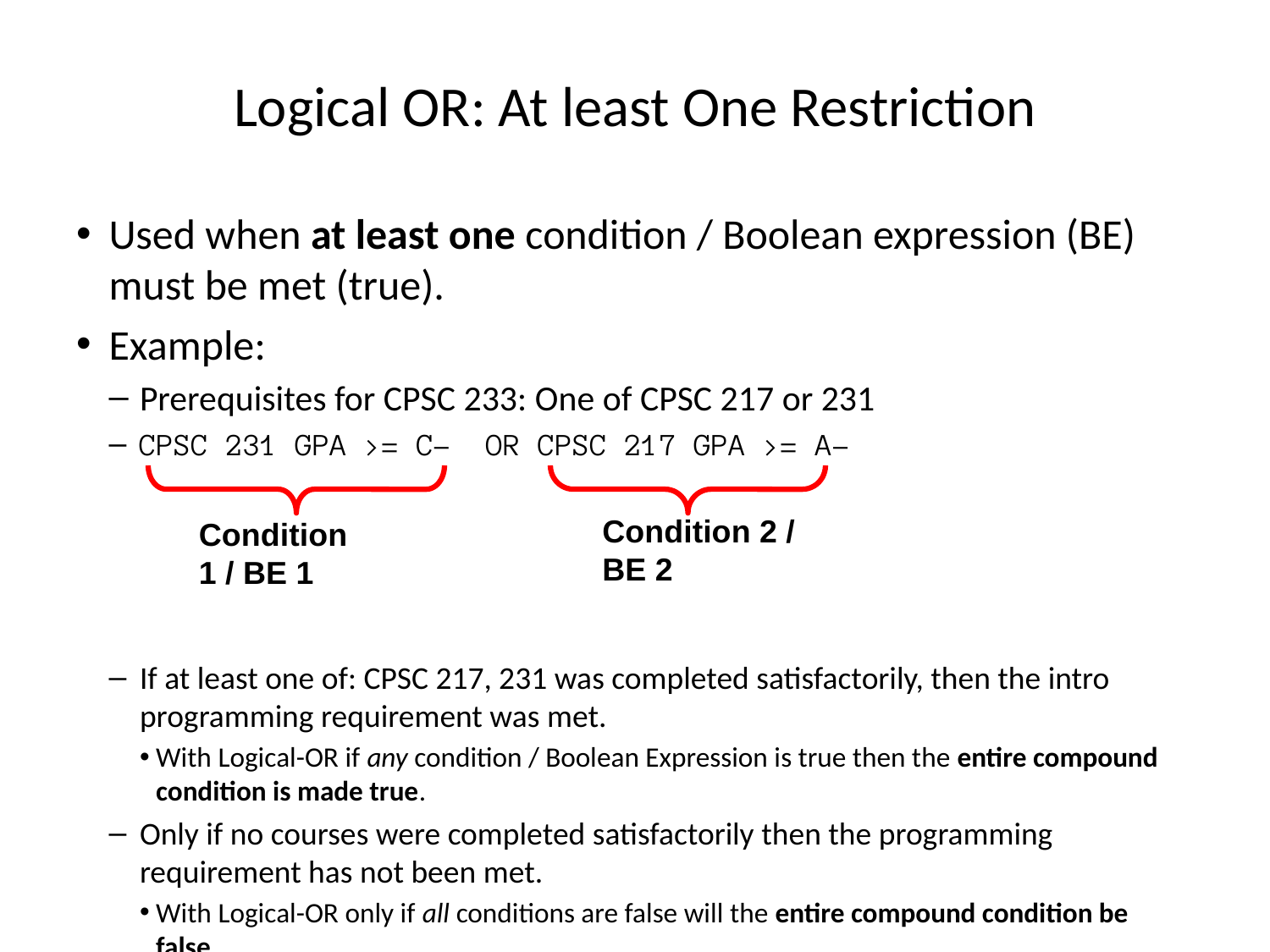

# Logical OR: At least One Restriction
Used when at least one condition / Boolean expression (BE) must be met (true).
Example:
Prerequisites for CPSC 233: One of CPSC 217 or 231
CPSC 231 GPA >= C-  OR CPSC 217 GPA >= A-

If at least one of: CPSC 217, 231 was completed satisfactorily, then the intro programming requirement was met.
With Logical-OR if any condition / Boolean Expression is true then the entire compound condition is made true.
Only if no courses were completed satisfactorily then the programming requirement has not been met.
With Logical-OR only if all conditions are false will the entire compound condition be false.

Condition 1 / BE 1

Condition 2 / BE 2